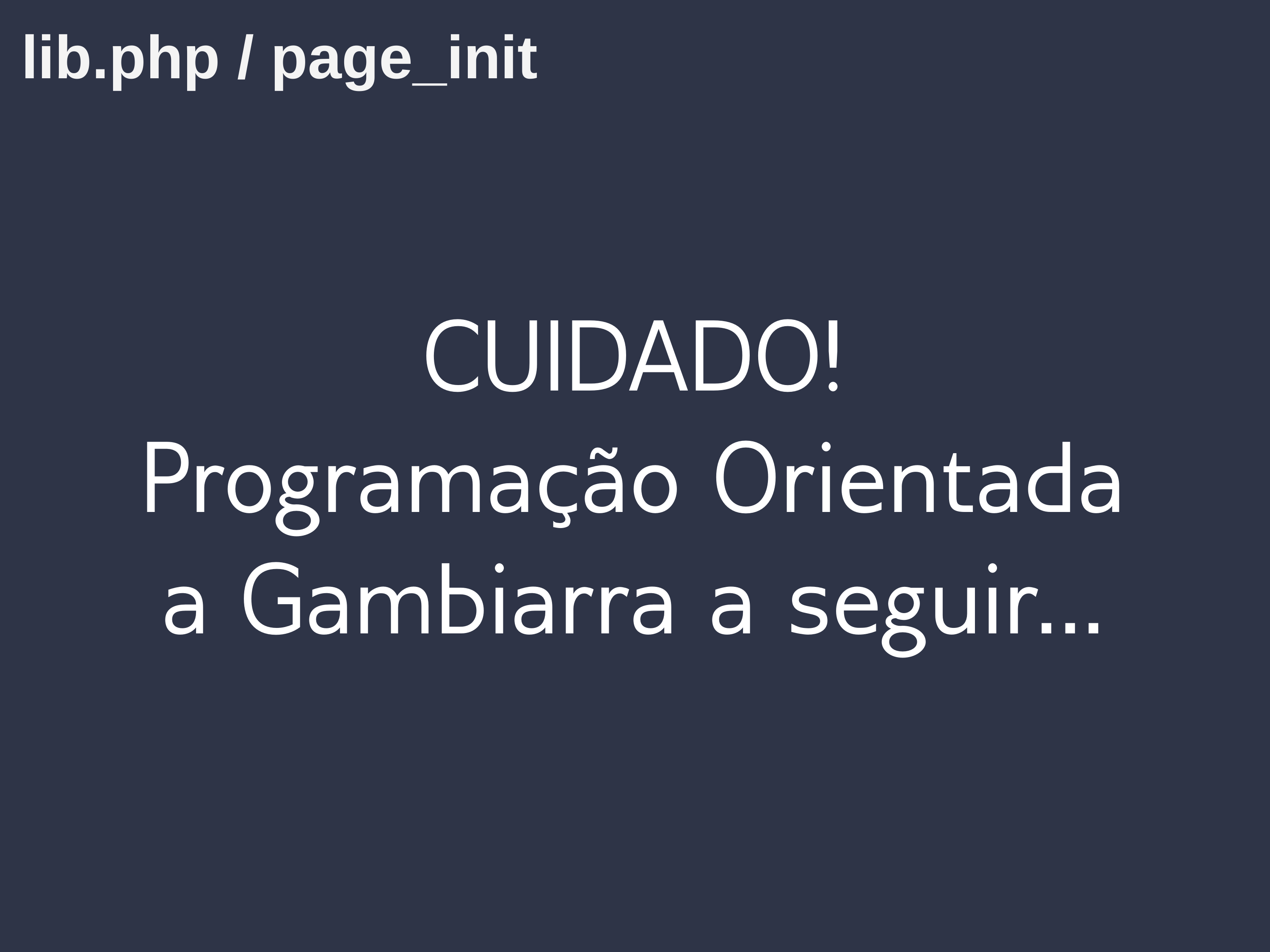

lib.php / page_init
CUIDADO!
Programação Orientada
a Gambiarra a seguir...